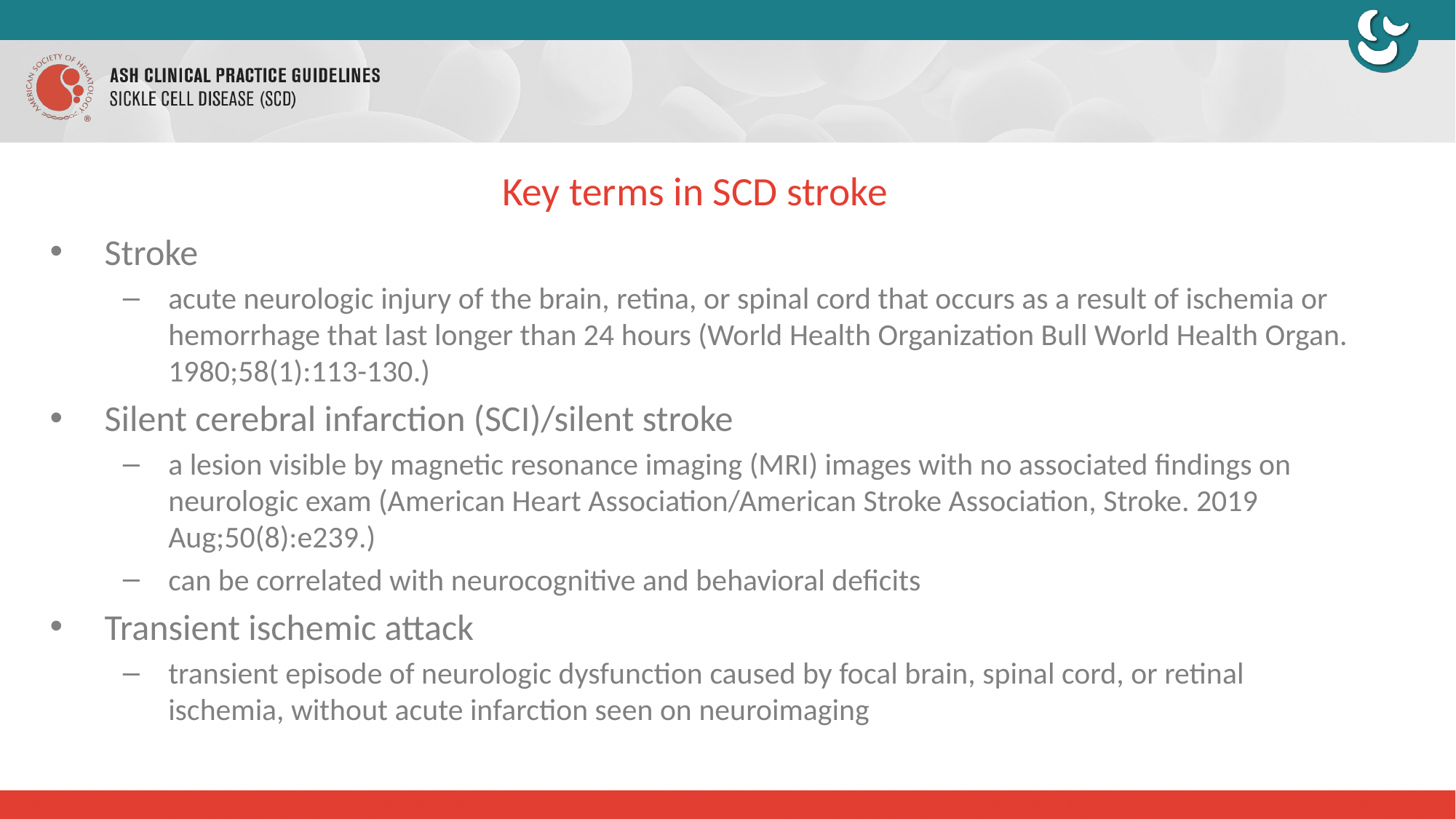

# Key terms in SCD stroke
Stroke
acute neurologic injury of the brain, retina, or spinal cord that occurs as a result of ischemia or hemorrhage that last longer than 24 hours (World Health Organization Bull World Health Organ. 1980;58(1):113-130.)
Silent cerebral infarction (SCI)/silent stroke
a lesion visible by magnetic resonance imaging (MRI) images with no associated findings on neurologic exam (American Heart Association/American Stroke Association, Stroke. 2019 Aug;50(8):e239.)
can be correlated with neurocognitive and behavioral deficits
Transient ischemic attack
transient episode of neurologic dysfunction caused by focal brain, spinal cord, or retinal ischemia, without acute infarction seen on neuroimaging